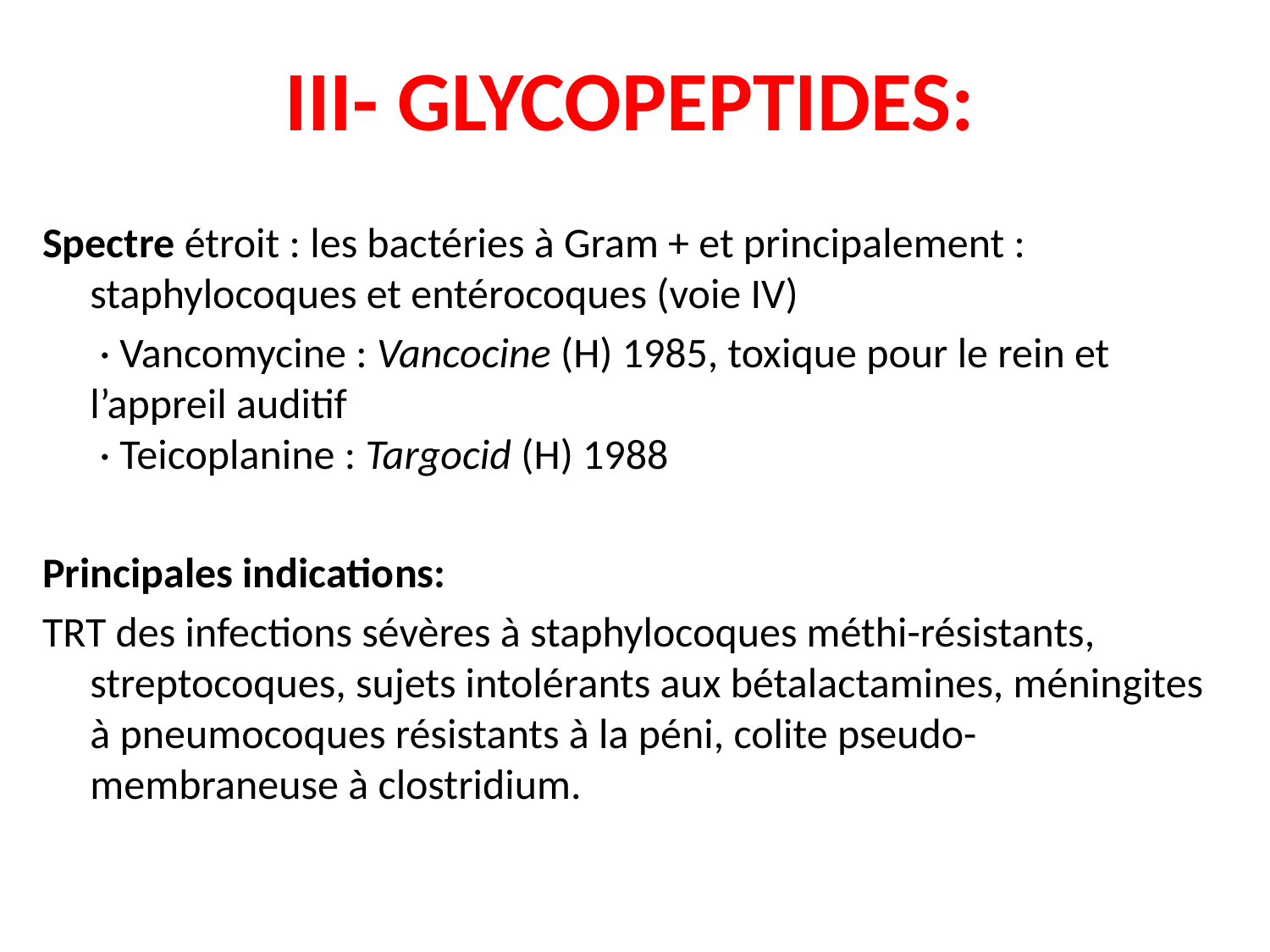

III- GLYCOPEPTIDES:

Spectre étroit : les bactéries à Gram + et principalement : staphylocoques et entérocoques (voie IV)
      · Vancomycine : Vancocine (H) 1985, toxique pour le rein et l’appreil auditif
 · Teicoplanine : Targocid (H) 1988

Principales indications:
TRT des infections sévères à staphylocoques méthi-résistants, streptocoques, sujets intolérants aux bétalactamines, méningites à pneumocoques résistants à la péni, colite pseudo-membraneuse à clostridium.